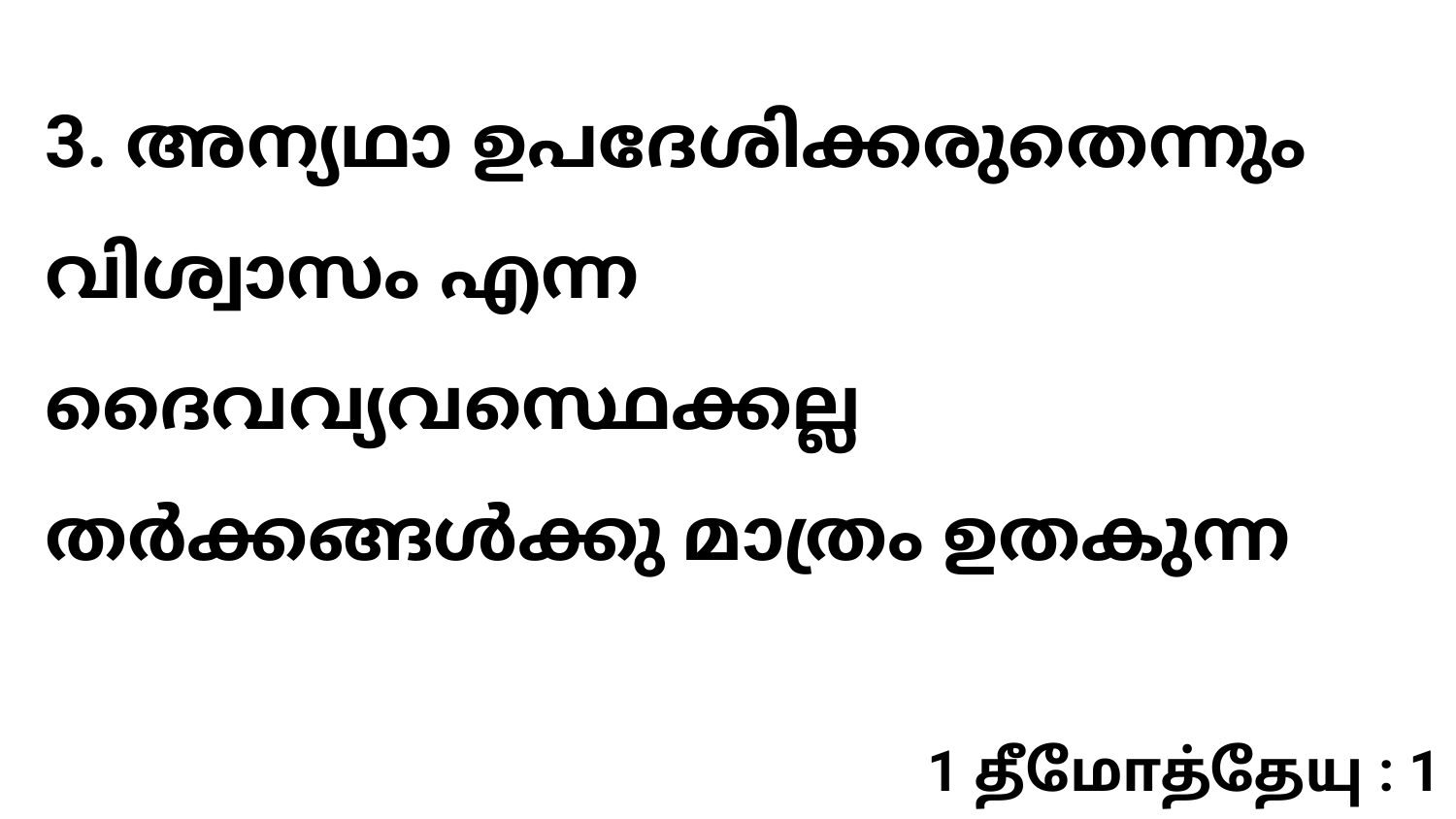

3. അന്യഥാ ഉപദേശിക്കരുതെന്നും വിശ്വാസം എന്ന ദൈവവ്യവസ്ഥെക്കല്ല തർക്കങ്ങൾക്കു മാത്രം ഉതകുന്ന
1 தீமோத்தேயு : 1